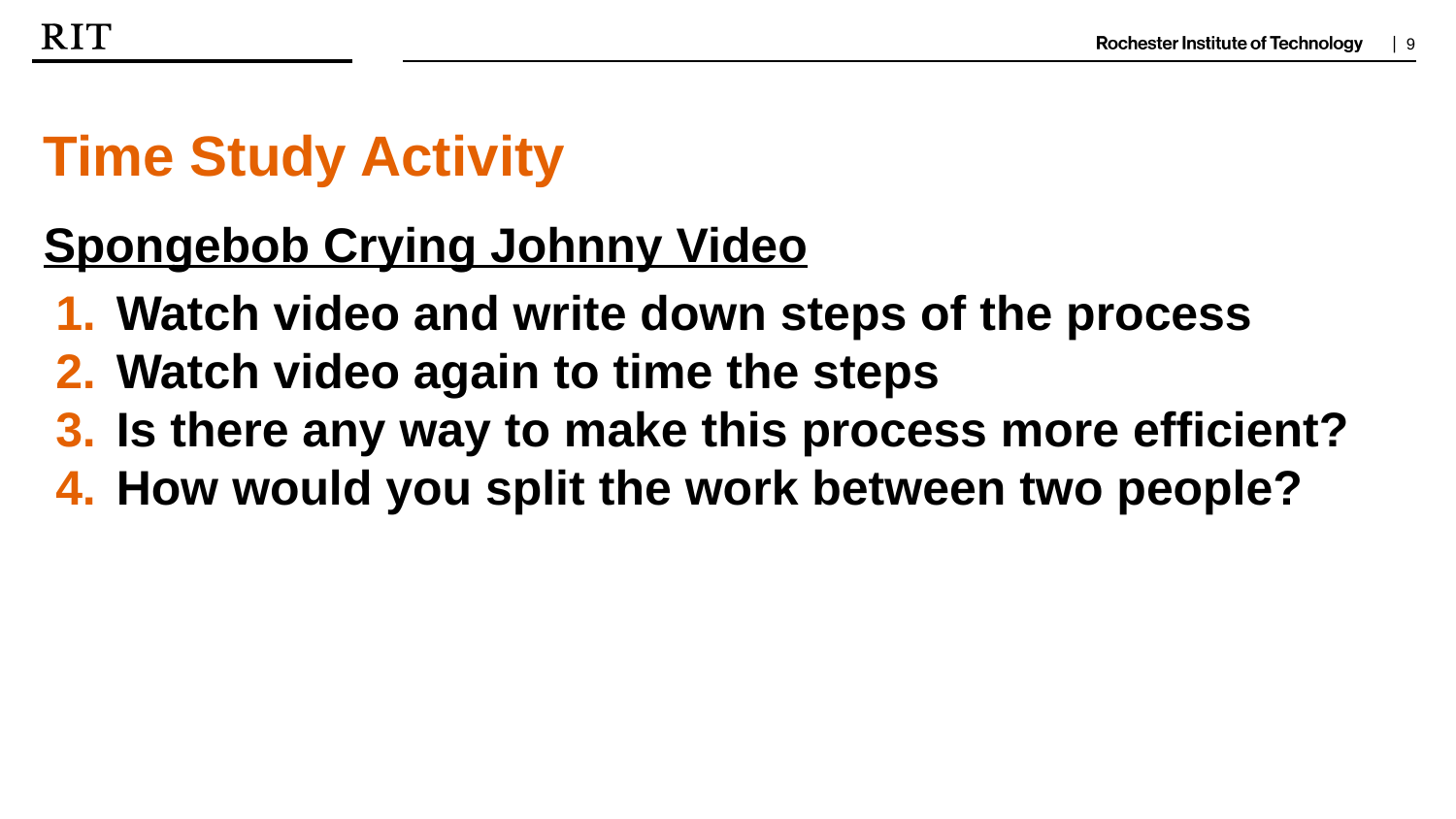

Time Study Activity
Spongebob Crying Johnny Video
Watch video and write down steps of the process
Watch video again to time the steps
Is there any way to make this process more efficient?
How would you split the work between two people?